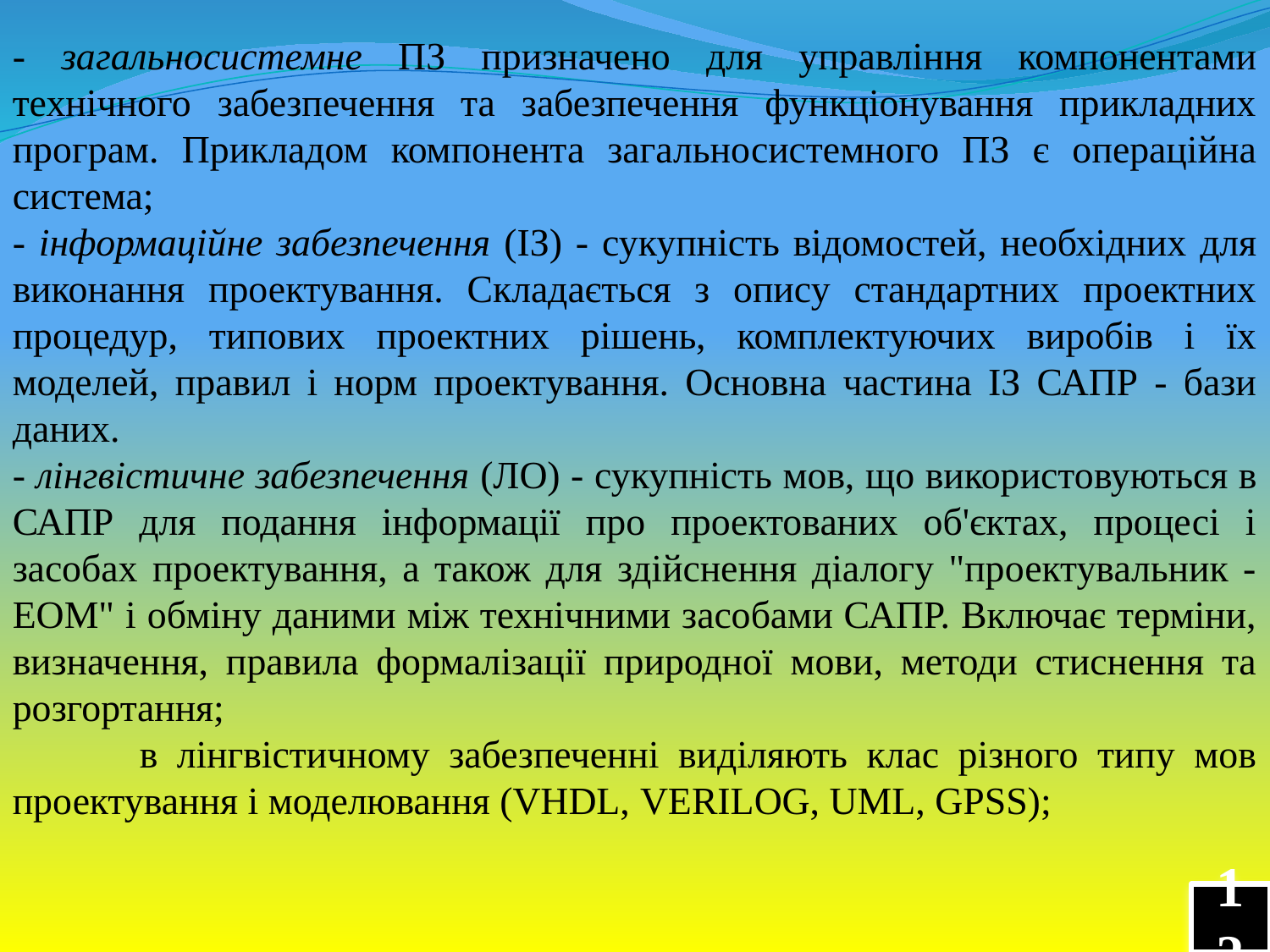

- загальносистемне ПЗ призначено для управління компонентами технічного забезпечення та забезпечення функціонування прикладних програм. Прикладом компонента загальносистемного ПЗ є операційна система;
- інформаційне забезпечення (ІЗ) - сукупність відомостей, необхідних для виконання проектування. Складається з опису стандартних проектних процедур, типових проектних рішень, комплектуючих виробів і їх моделей, правил і норм проектування. Основна частина ІЗ САПР - бази даних.
- лінгвістичне забезпечення (ЛО) - сукупність мов, що використовуються в САПР для подання інформації про проектованих об'єктах, процесі і засобах проектування, а також для здійснення діалогу "проектувальник - ЕОМ" і обміну даними між технічними засобами САПР. Включає терміни, визначення, правила формалізації природної мови, методи стиснення та розгортання;
	в лінгвістичному забезпеченні виділяють клас різного типу мов проектування і моделювання (VHDL, VERILOG, UML, GPSS);
12